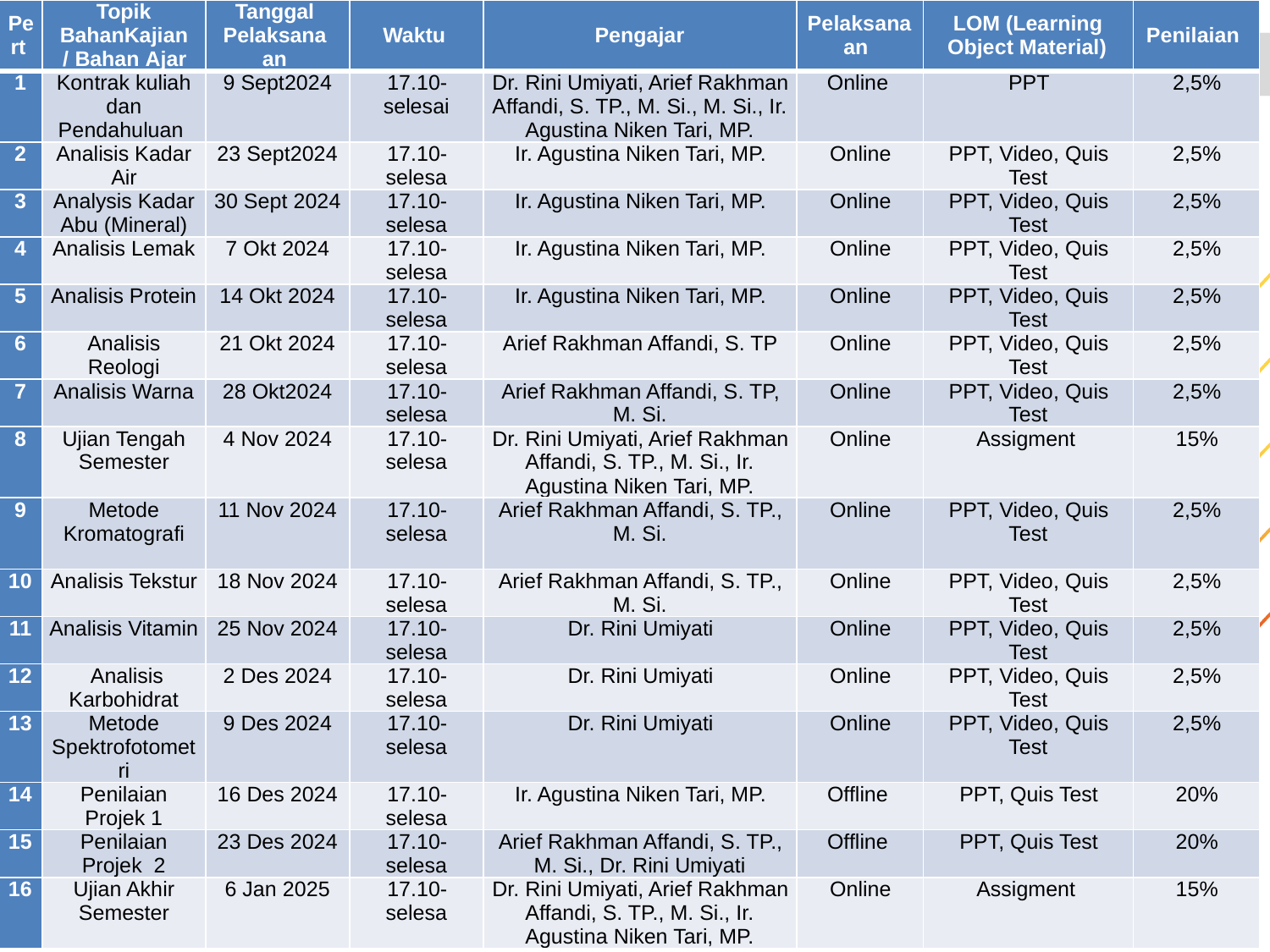

| Pert | Topik BahanKajian / Bahan Ajar | Tanggal Pelaksanaan | Waktu | Pengajar | Pelaksanaan | LOM (Learning Object Material) | Penilaian |
| --- | --- | --- | --- | --- | --- | --- | --- |
| 1 | Kontrak kuliah dan Pendahuluan | 9 Sept2024 | 17.10-selesai | Dr. Rini Umiyati, Arief Rakhman Affandi, S. TP., M. Si., M. Si., Ir. Agustina Niken Tari, MP. | Online | PPT | 2,5% |
| 2 | Analisis Kadar Air | 23 Sept2024 | 17.10-selesa | Ir. Agustina Niken Tari, MP. | Online | PPT, Video, Quis Test | 2,5% |
| 3 | Analysis Kadar Abu (Mineral) | 30 Sept 2024 | 17.10-selesa | Ir. Agustina Niken Tari, MP. | Online | PPT, Video, Quis Test | 2,5% |
| 4 | Analisis Lemak | 7 Okt 2024 | 17.10-selesa | Ir. Agustina Niken Tari, MP. | Online | PPT, Video, Quis Test | 2,5% |
| 5 | Analisis Protein | 14 Okt 2024 | 17.10-selesa | Ir. Agustina Niken Tari, MP. | Online | PPT, Video, Quis Test | 2,5% |
| 6 | Analisis Reologi | 21 Okt 2024 | 17.10-selesa | Arief Rakhman Affandi, S. TP | Online | PPT, Video, Quis Test | 2,5% |
| 7 | Analisis Warna | 28 Okt2024 | 17.10-selesa | Arief Rakhman Affandi, S. TP, M. Si. | Online | PPT, Video, Quis Test | 2,5% |
| 8 | Ujian Tengah Semester | 4 Nov 2024 | 17.10-selesa | Dr. Rini Umiyati, Arief Rakhman Affandi, S. TP., M. Si., Ir. Agustina Niken Tari, MP. | Online | Assigment | 15% |
| 9 | Metode Kromatografi | 11 Nov 2024 | 17.10-selesa | Arief Rakhman Affandi, S. TP., M. Si. | Online | PPT, Video, Quis Test | 2,5% |
| 10 | Analisis Tekstur | 18 Nov 2024 | 17.10-selesa | Arief Rakhman Affandi, S. TP., M. Si. | Online | PPT, Video, Quis Test | 2,5% |
| 11 | Analisis Vitamin | 25 Nov 2024 | 17.10-selesa | Dr. Rini Umiyati | Online | PPT, Video, Quis Test | 2,5% |
| 12 | Analisis Karbohidrat | 2 Des 2024 | 17.10-selesa | Dr. Rini Umiyati | Online | PPT, Video, Quis Test | 2,5% |
| 13 | Metode Spektrofotometri | 9 Des 2024 | 17.10-selesa | Dr. Rini Umiyati | Online | PPT, Video, Quis Test | 2,5% |
| 14 | Penilaian Projek 1 | 16 Des 2024 | 17.10-selesa | Ir. Agustina Niken Tari, MP. | Offline | PPT, Quis Test | 20% |
| 15 | Penilaian Projek 2 | 23 Des 2024 | 17.10-selesa | Arief Rakhman Affandi, S. TP., M. Si., Dr. Rini Umiyati | Offline | PPT, Quis Test | 20% |
| 16 | Ujian Akhir Semester | 6 Jan 2025 | 17.10-selesa | Dr. Rini Umiyati, Arief Rakhman Affandi, S. TP., M. Si., Ir. Agustina Niken Tari, MP. | Online | Assigment | 15% |
#